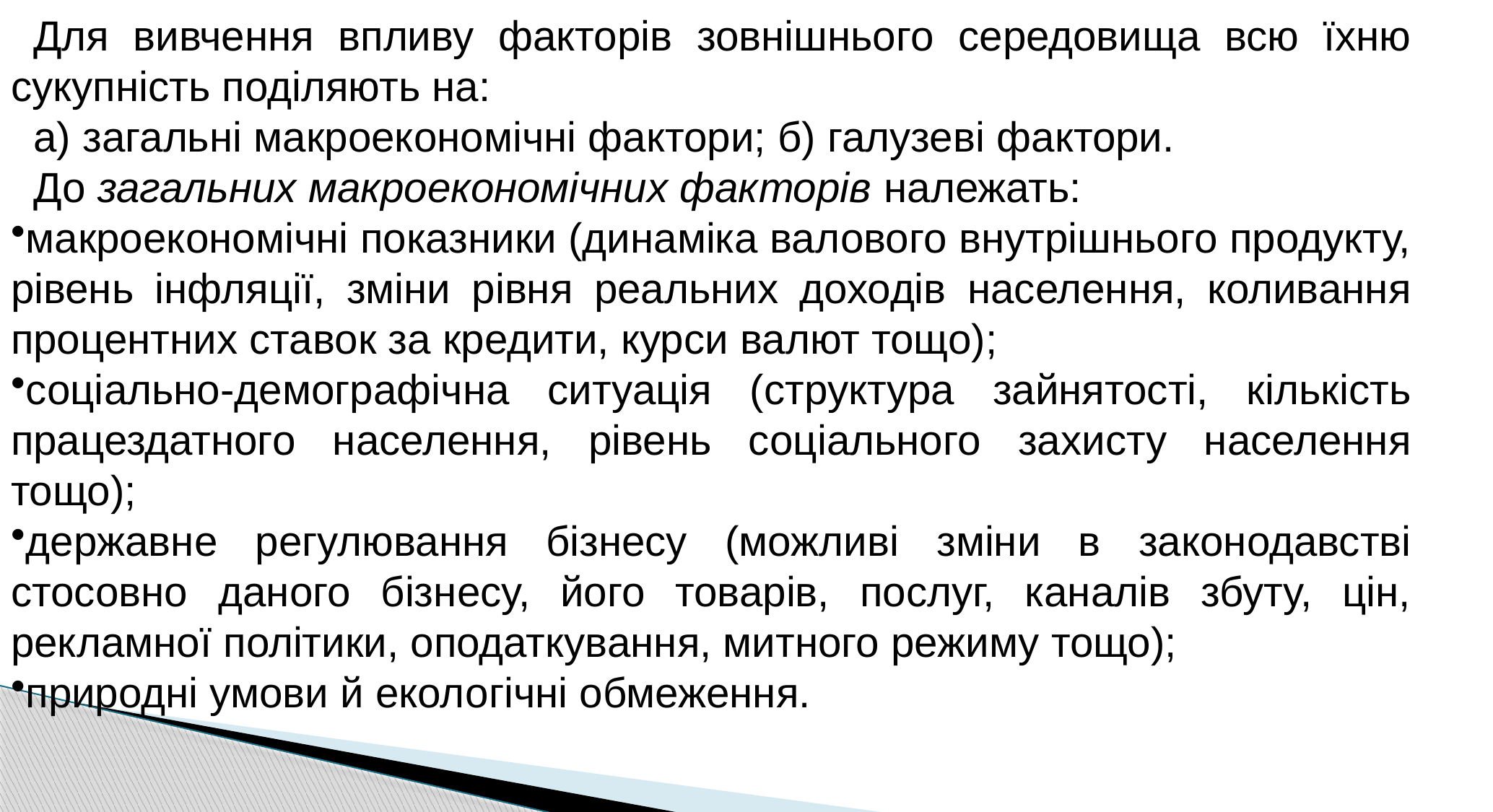

Для вивчення впливу факторів зовнішнього середовища всю їхню сукупність поділяють на:
а) загальні макроекономічні фактори; б) галузеві фактори.
До загальних макроекономічних факторів належать:
макроекономічні показники (динаміка валового внутрішнього продукту, рівень інфляції, зміни рівня реальних доходів населення, коливання процентних ставок за кредити, курси валют тощо);
соціально-демографічна ситуація (структура зайнятості, кількість працездатного населення, рівень соціального захисту населення тощо);
державне регулювання бізнесу (можливі зміни в законодавстві стосовно даного бізнесу, його товарів, послуг, каналів збуту, цін, рекламної політики, оподаткування, митного режиму тощо);
природні умови й екологічні обмеження.